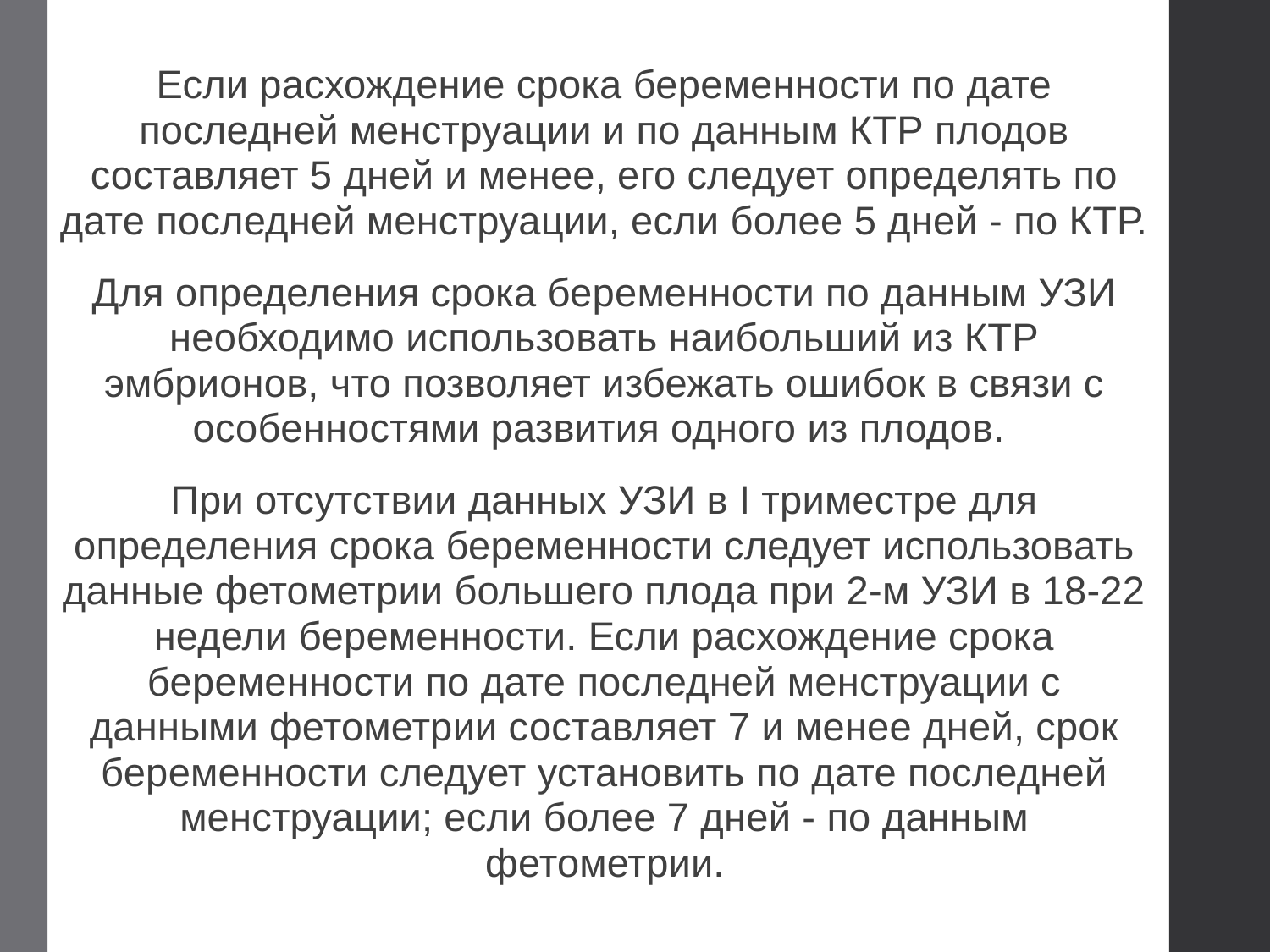

Если расхождение срока беременности по дате последней менструации и по данным КТР плодов составляет 5 дней и менее, его следует определять по дате последней менструации, если более 5 дней - по КТР.
Для определения срока беременности по данным УЗИ необходимо использовать наибольший из КТР эмбрионов, что позволяет избежать ошибок в связи с особенностями развития одного из плодов.
При отсутствии данных УЗИ в I триместре для определения срока беременности следует использовать данные фетометрии большего плода при 2-м УЗИ в 18-22 недели беременности. Если расхождение срока беременности по дате последней менструации с данными фетометрии составляет 7 и менее дней, срок беременности следует установить по дате последней менструации; если более 7 дней - по данным фетометрии.